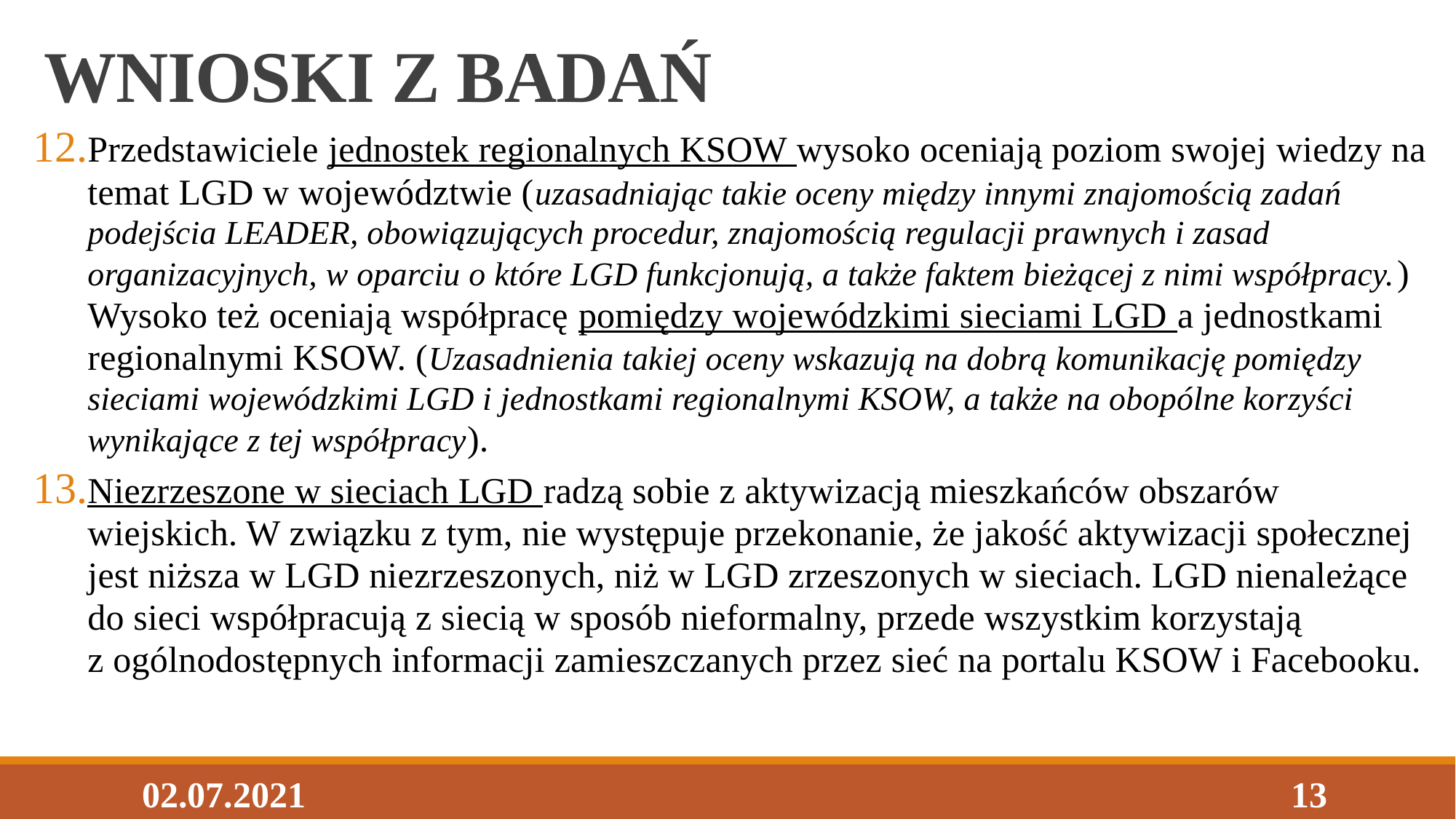

# WNIOSKI Z BADAŃ
Przedstawiciele jednostek regionalnych KSOW wysoko oceniają poziom swojej wiedzy na temat LGD w województwie (uzasadniając takie oceny między innymi znajomością zadań podejścia LEADER, obowiązujących procedur, znajomością regulacji prawnych i zasad organizacyjnych, w oparciu o które LGD funkcjonują, a także faktem bieżącej z nimi współpracy.) Wysoko też oceniają współpracę pomiędzy wojewódzkimi sieciami LGD a jednostkami regionalnymi KSOW. (Uzasadnienia takiej oceny wskazują na dobrą komunikację pomiędzy sieciami wojewódzkimi LGD i jednostkami regionalnymi KSOW, a także na obopólne korzyści wynikające z tej współpracy).
Niezrzeszone w sieciach LGD radzą sobie z aktywizacją mieszkańców obszarów wiejskich. W związku z tym, nie występuje przekonanie, że jakość aktywizacji społecznej jest niższa w LGD niezrzeszonych, niż w LGD zrzeszonych w sieciach. LGD nienależące do sieci współpracują z siecią w sposób nieformalny, przede wszystkim korzystają
z ogólnodostępnych informacji zamieszczanych przez sieć na portalu KSOW i Facebooku.
02.07.2021
13